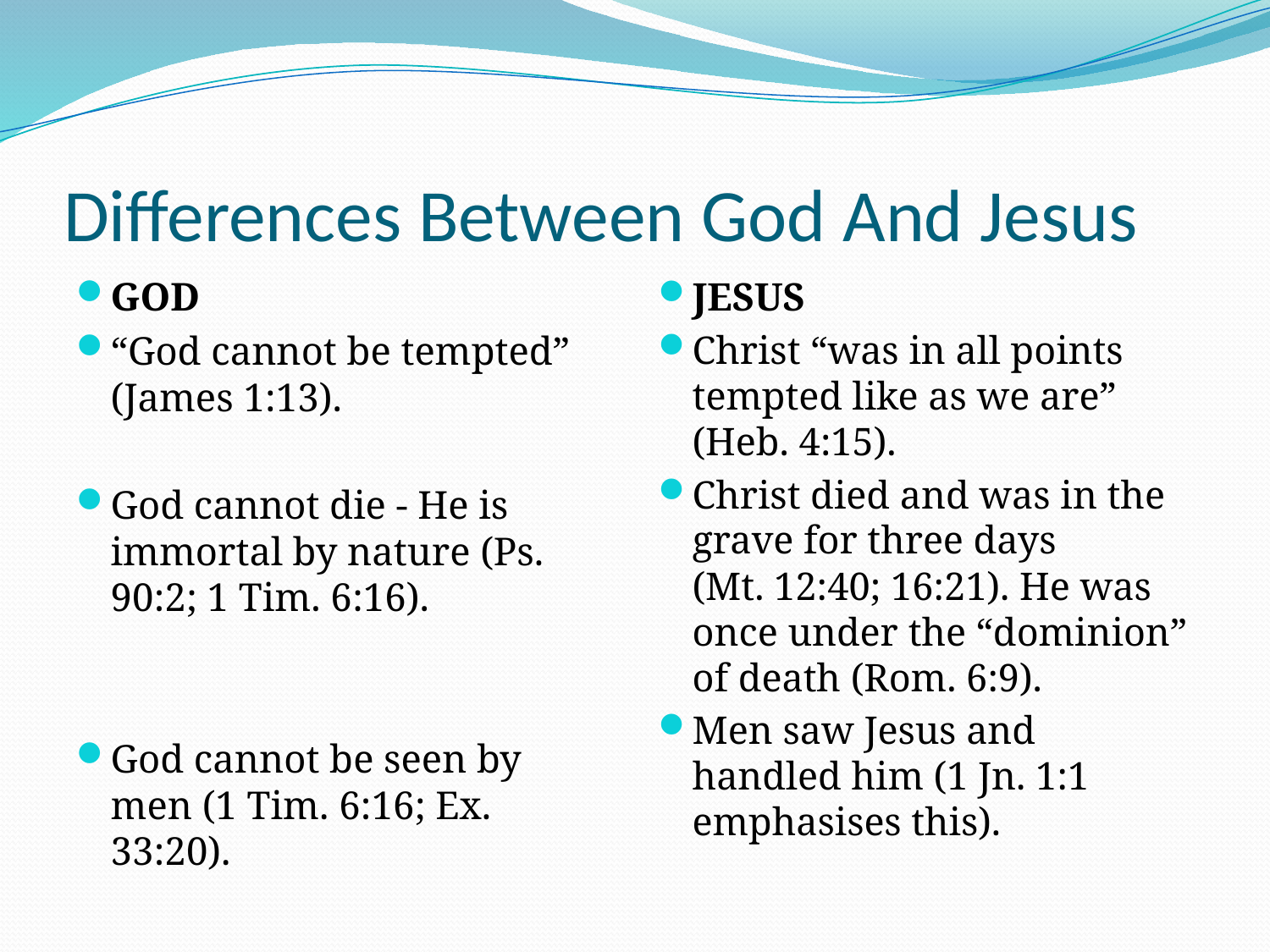

# Differences Between God And Jesus
God
“God cannot be tempted” (James 1:13).

God cannot die - He is immortal by nature (Ps. 90:2; 1 Tim. 6:16).

God cannot be seen by men (1 Tim. 6:16; Ex. 33:20).

Jesus
Christ “was in all points tempted like as we are” (Heb. 4:15).
Christ died and was in the grave for three days (Mt. 12:40; 16:21). He was once under the “dominion” of death (Rom. 6:9).
Men saw Jesus and handled him (1 Jn. 1:1 emphasises this).